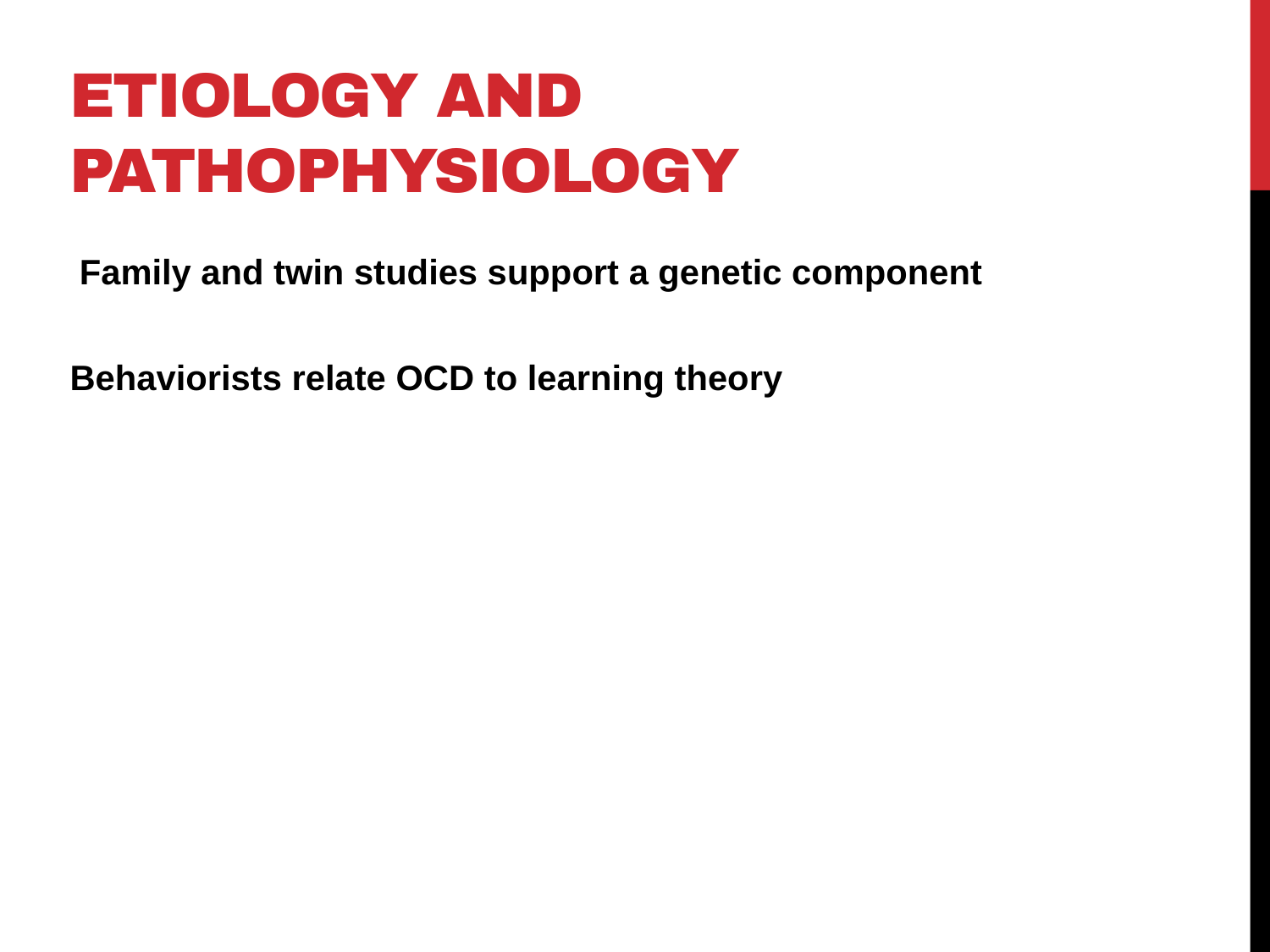

# Etiology and pathophysiology
 Family and twin studies support a genetic component

Behaviorists relate OCD to learning theory